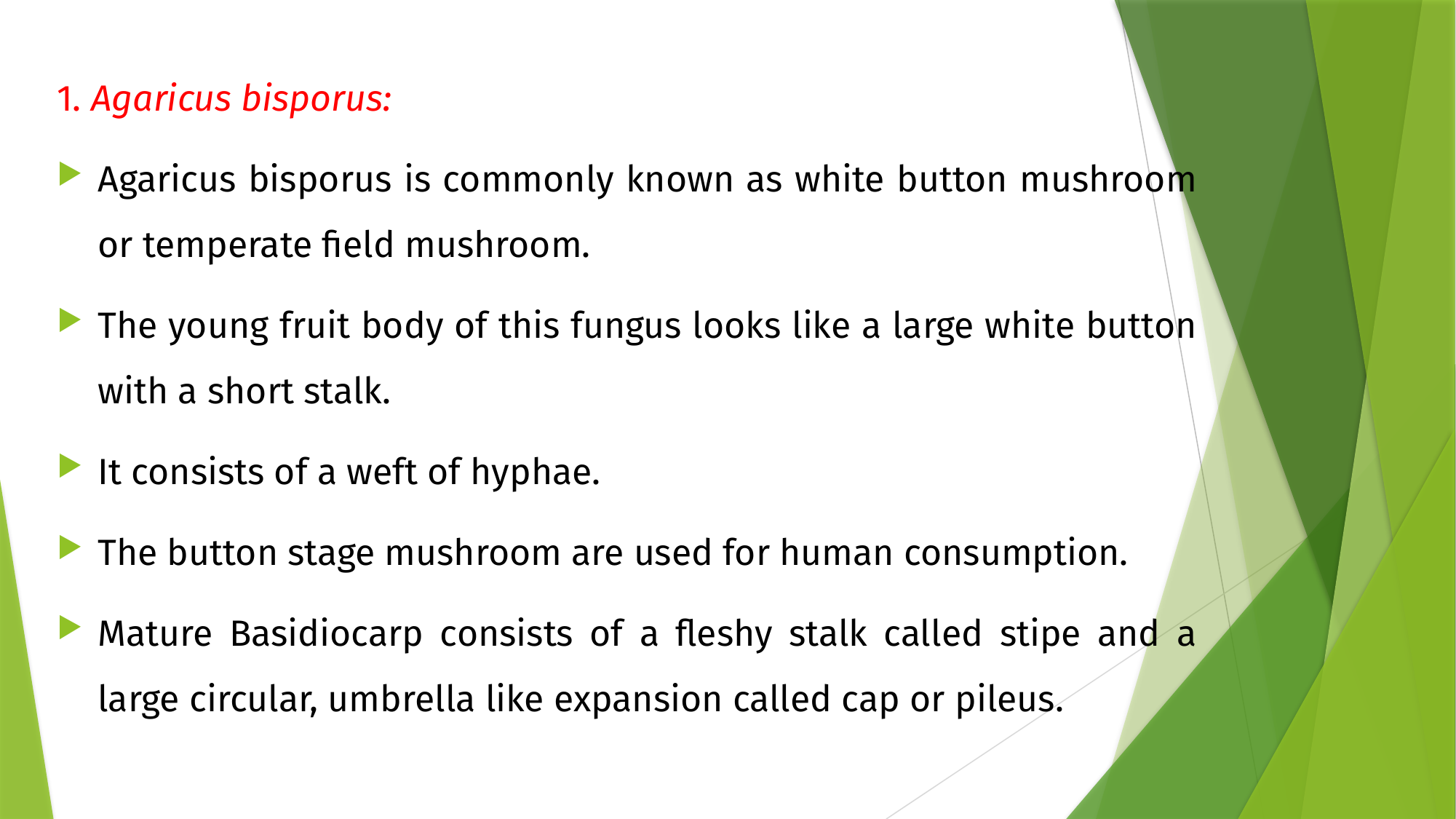

1. Agaricus bisporus:
Agaricus bisporus is commonly known as white button mushroom or temperate field mushroom.
The young fruit body of this fungus looks like a large white button with a short stalk.
It consists of a weft of hyphae.
The button stage mushroom are used for human consumption.
Mature Basidiocarp consists of a fleshy stalk called stipe and a large circular, umbrella like expansion called cap or pileus.